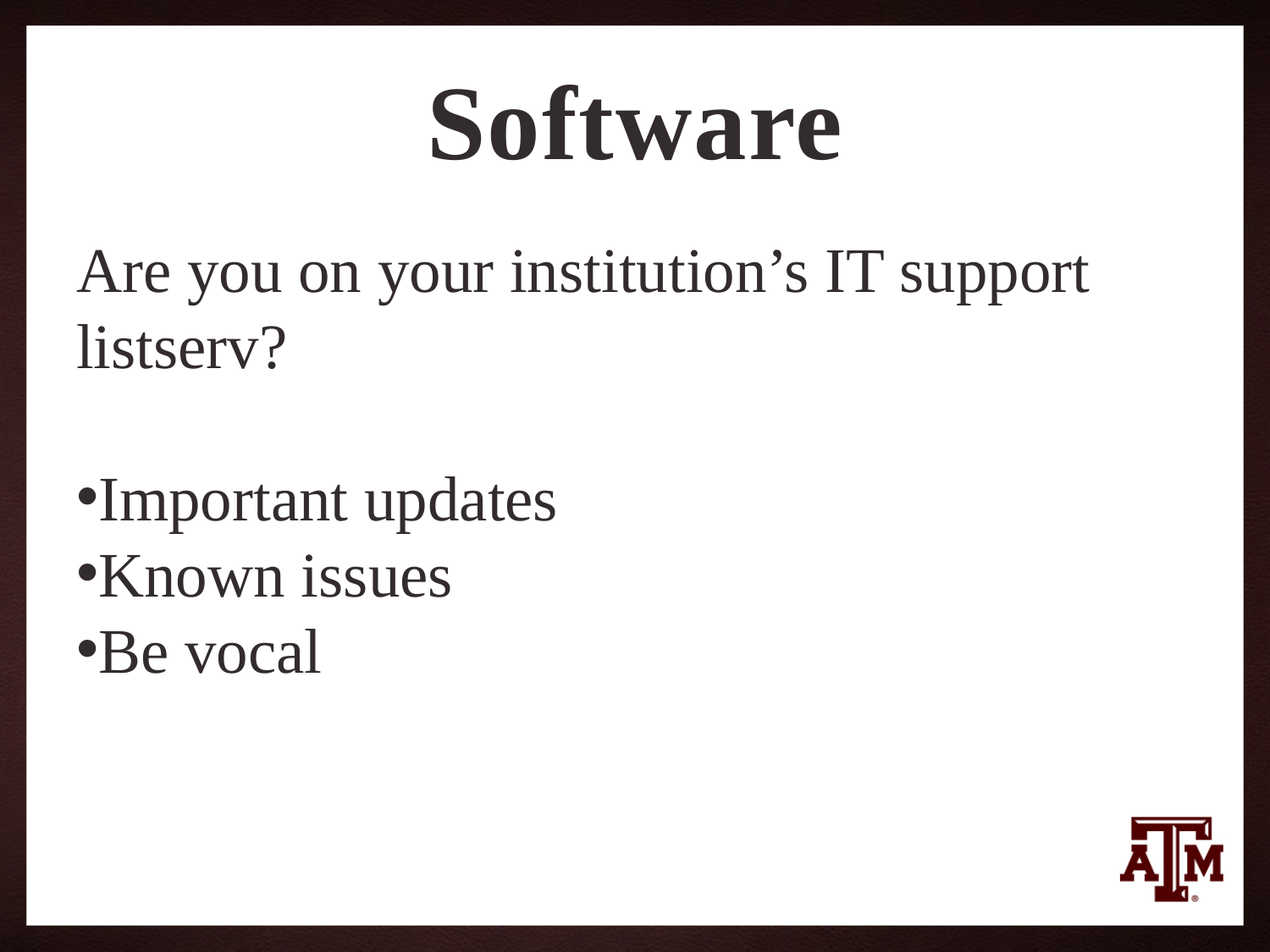

# Software
Are you on your institution’s IT support listserv?

Important updates
Known issues
Be vocal